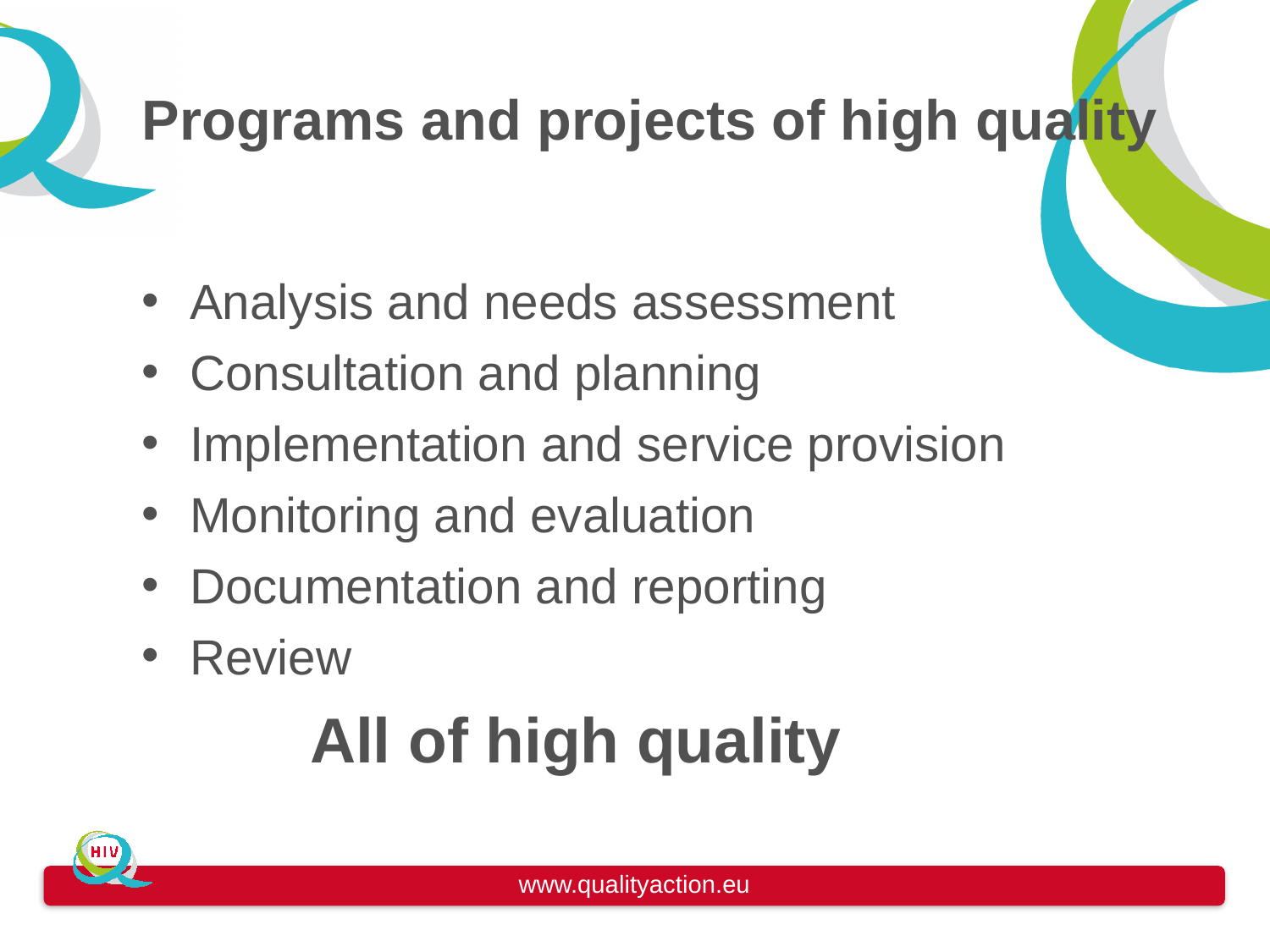

# Programs and projects of high quality
TITLE
Analysis and needs assessment
Consultation and planning
Implementation and service provision
Monitoring and evaluation
Documentation and reporting
Review
All of high quality